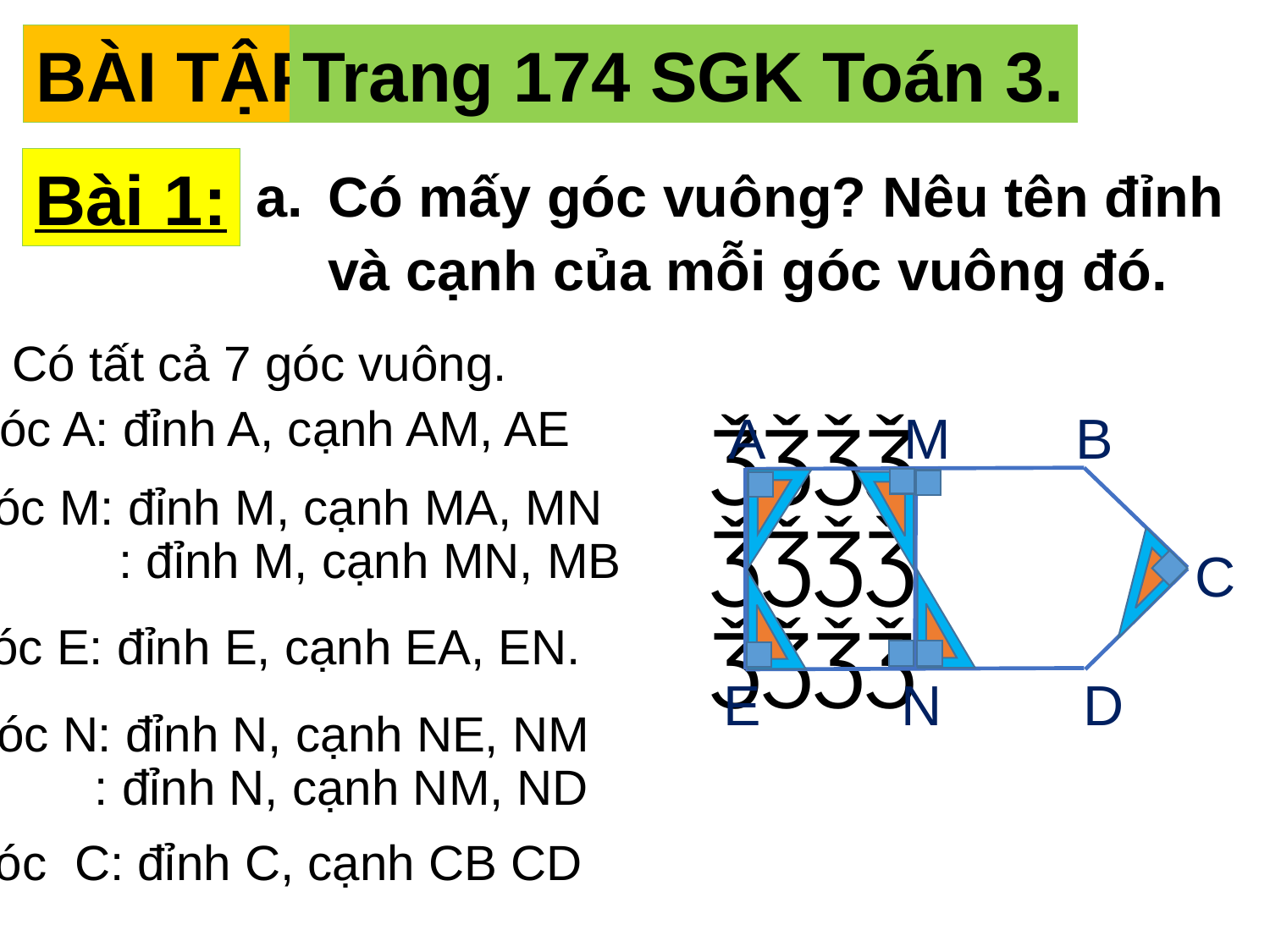

BÀI TẬP
Trang 174 SGK Toán 3.
Có mấy góc vuông? Nêu tên đỉnh và cạnh của mỗi góc vuông đó.
Bài 1:
Có tất cả 7 góc vuông.
A         M        B
ǮǮǮǮ
ǮǮǮǮ
ǮǮǮǮ
C
E         N         D
+ Góc A: đỉnh A, cạnh AM, AE

+ Góc M: đỉnh M, cạnh MA, MN
               : đỉnh M, cạnh MN, MB

+ Góc E: đỉnh E, cạnh EA, EN.

+ Góc N: đỉnh N, cạnh NE, NM
             : đỉnh N, cạnh NM, ND
+ Góc  C: đỉnh C, cạnh CB CD